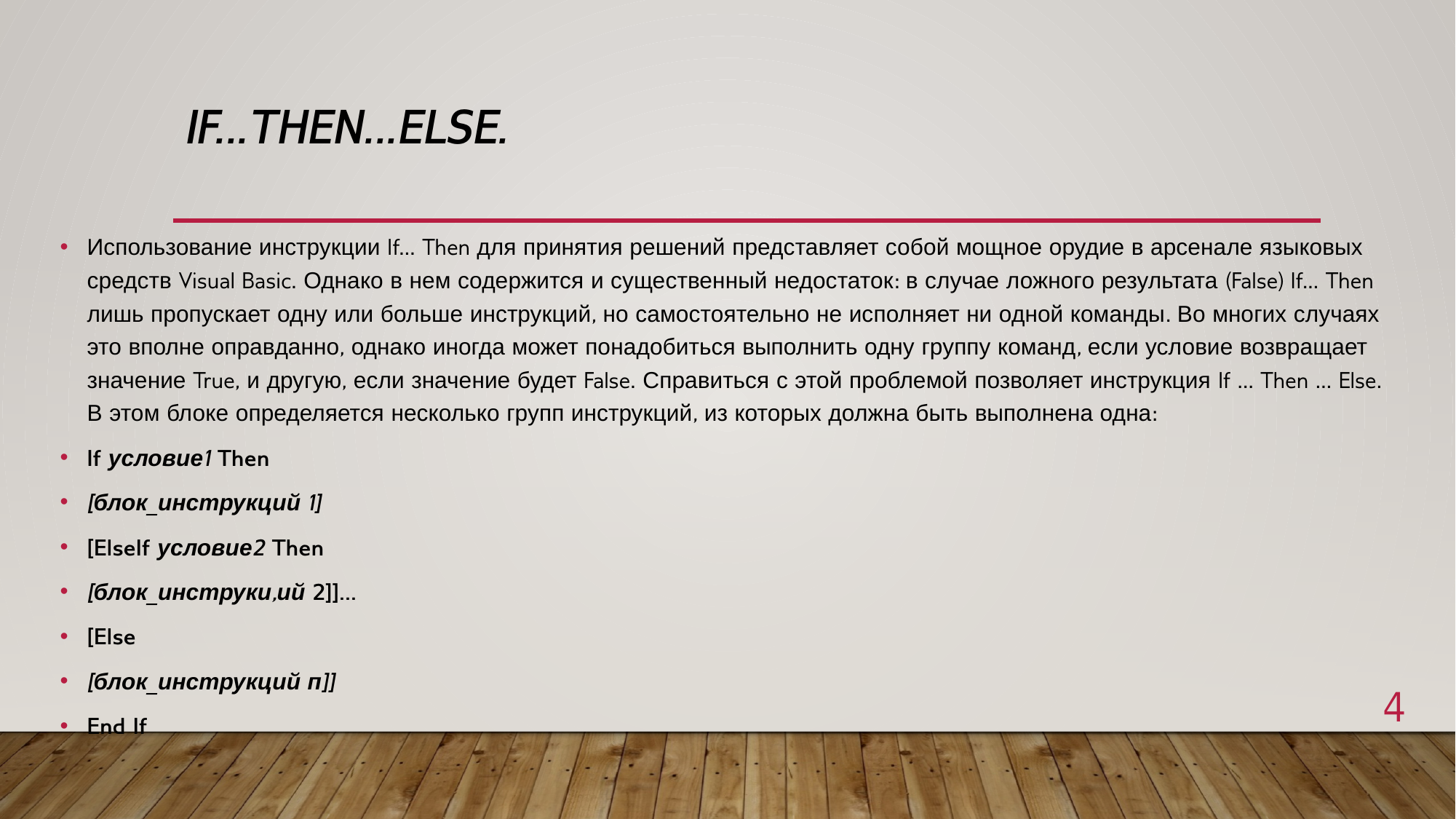

# If...Then...Else.
Использование инструкции If... Then для принятия решений представляет собой мощное орудие в арсенале языковых средств Visual Basic. Однако в нем содержится и существен­ный недостаток: в случае ложного результата (False) If... Then лишь пропускает одну или больше инструкций, но самостоятельно не исполняет ни одной команды. Во многих случаях это вполне оправданно, однако иногда может понадобиться выполнить одну группу команд, если условие возвращает значение True, и другую, если значение будет False. Справиться с этой проблемой позволяет инструкция If ... Then ... Else. В этом блоке определяется несколько групп инструкций, из которых должна быть выполнена одна:
If условие1 Then
[блок_инструкций 1]
[ElseIf условие2 Then
[блок_инструки,ий 2]]...
[Else
[блок_инструкций п]]
End If
4